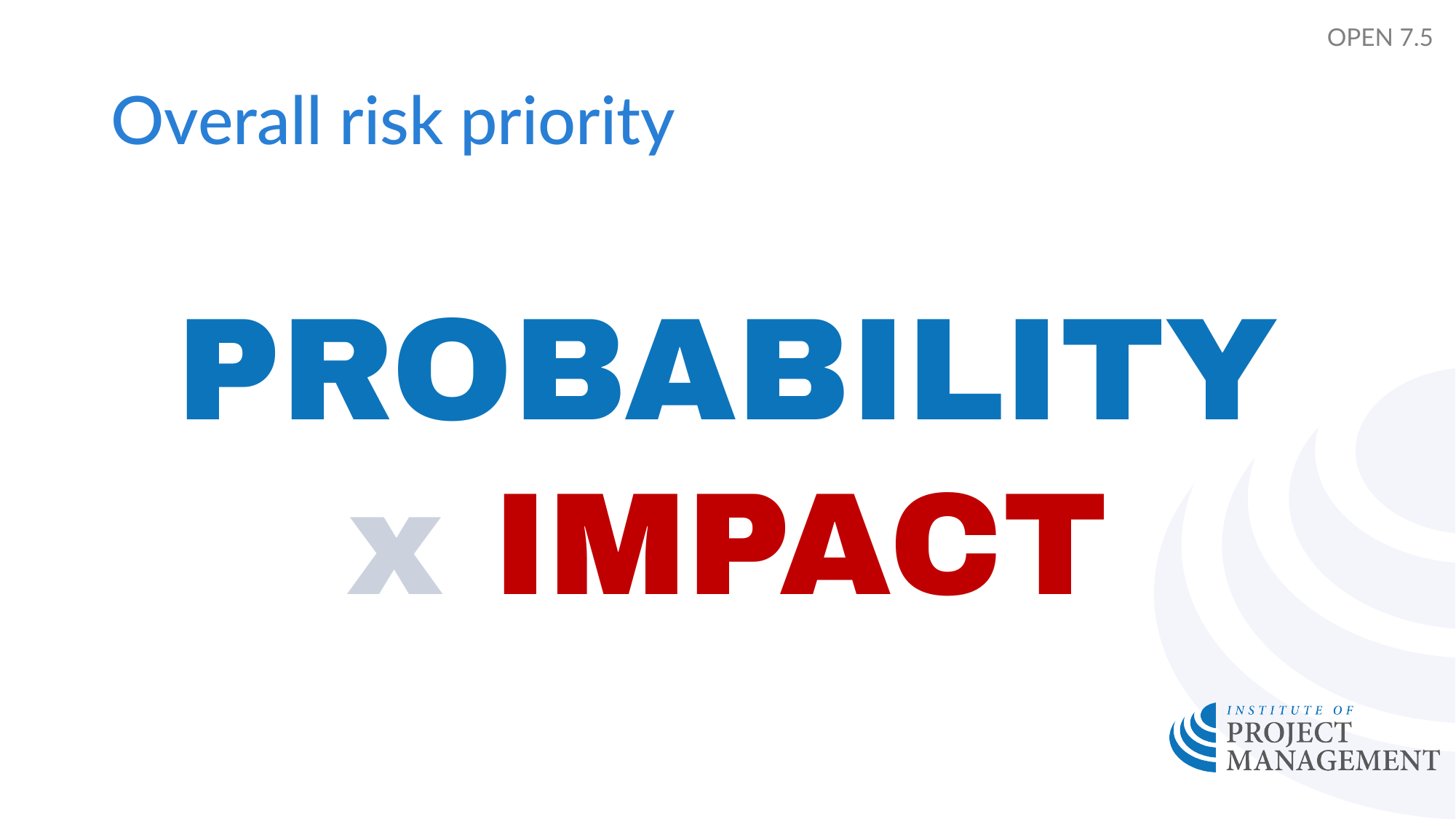

OPEN 7.5
# Overall risk priority
PROBABILITY x IMPACT